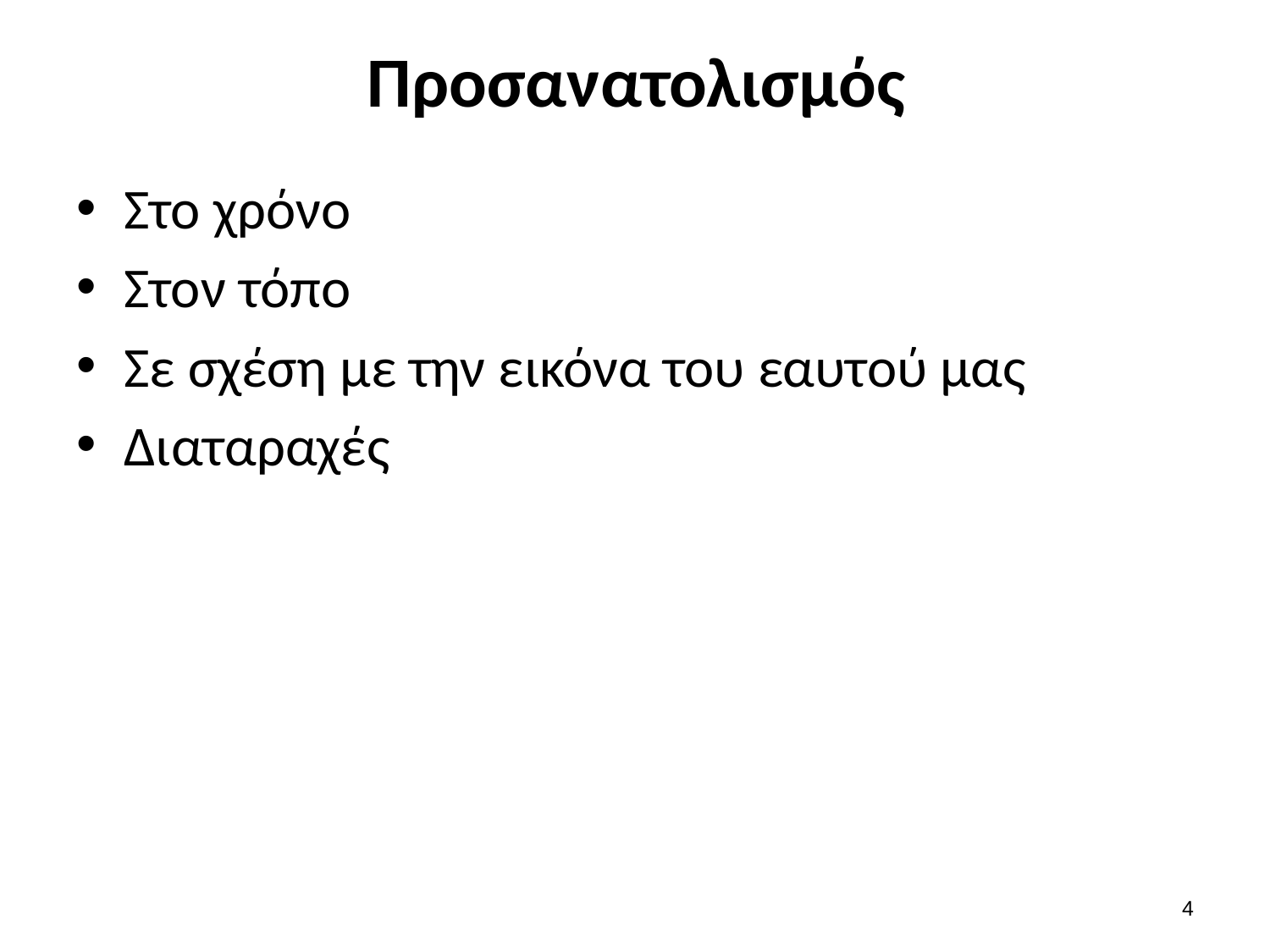

# Προσανατολισμός
Στο χρόνο
Στον τόπο
Σε σχέση με την εικόνα του εαυτού μας
Διαταραχές

4